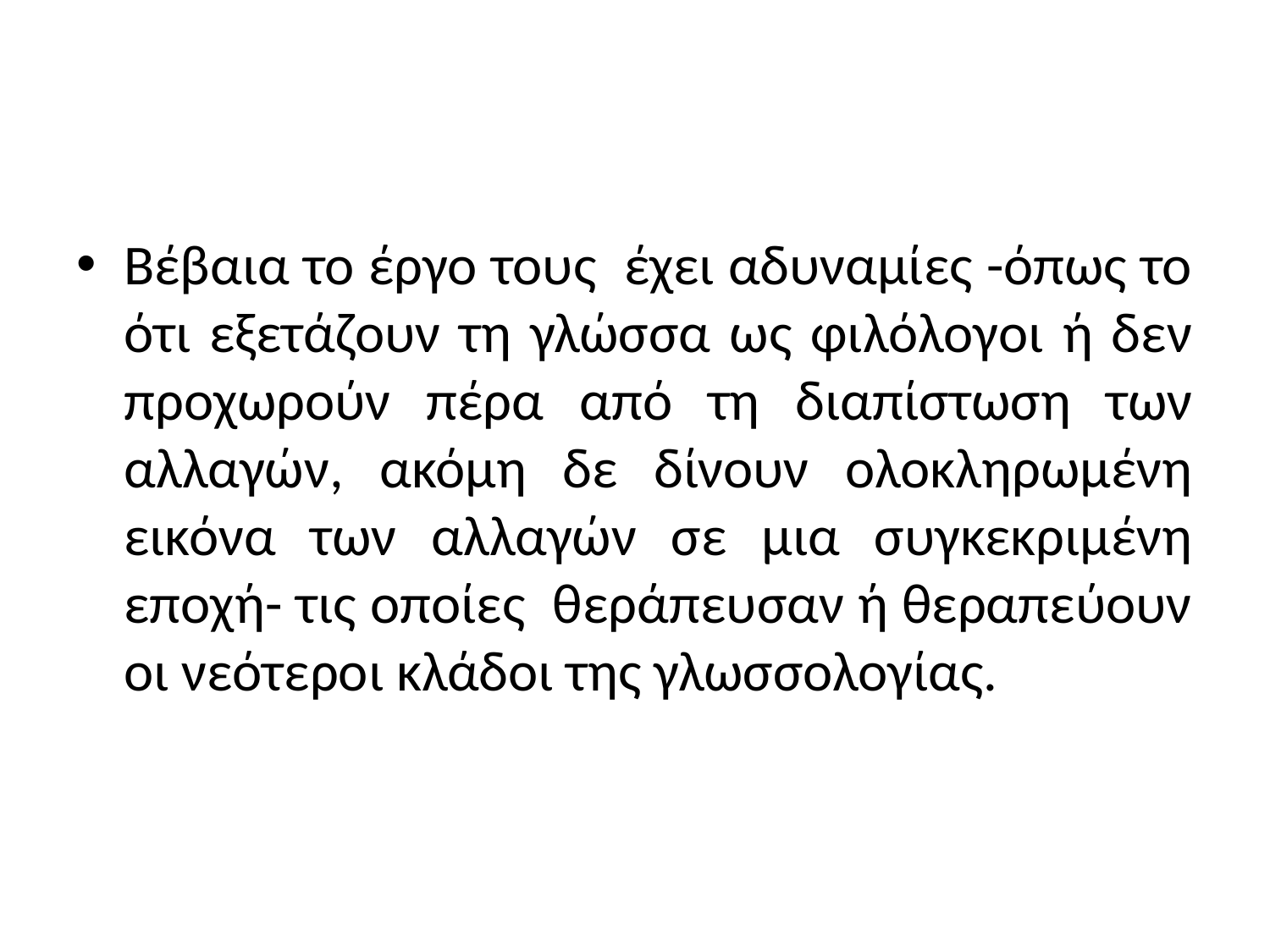

#
Βέβαια το έργο τους  έχει αδυναμίες -όπως το ότι εξετάζουν τη γλώσσα ως φιλόλογοι ή δεν προχωρούν πέρα από τη διαπίστωση των αλλαγών, ακόμη δε δίνουν ολοκληρωμένη εικόνα των αλλαγών σε μια συγκεκριμένη εποχή- τις οποίες  θεράπευσαν ή θεραπεύουν οι νεότεροι κλάδοι της γλωσσολογίας.